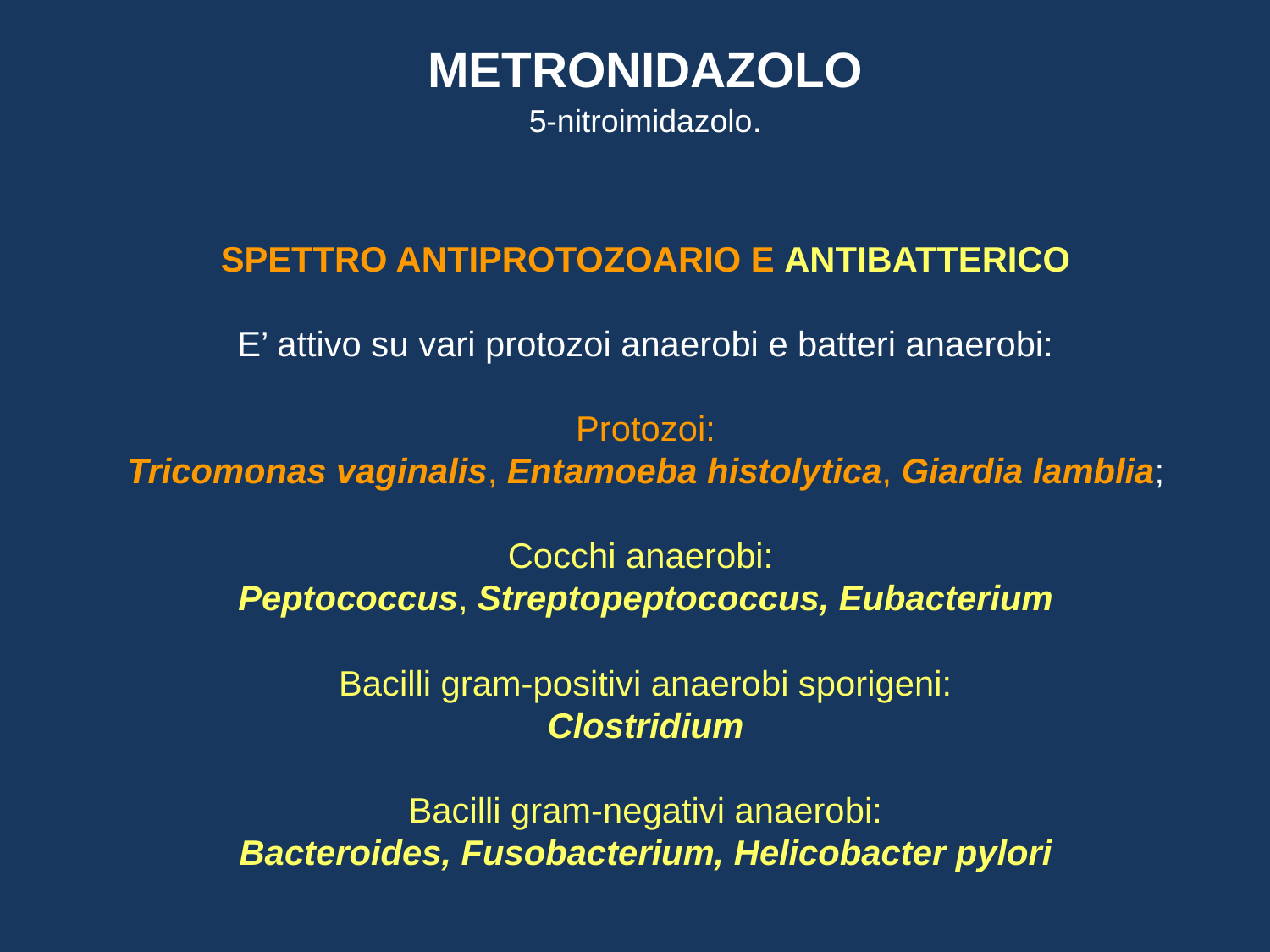

METRONIDAZOLO
5-nitroimidazolo.

SPETTRO ANTIPROTOZOARIO E ANTIBATTERICO

E’ attivo su vari protozoi anaerobi e batteri anaerobi:

Protozoi:
Tricomonas vaginalis, Entamoeba histolytica, Giardia lamblia;

Cocchi anaerobi:
Peptococcus, Streptopeptococcus, Eubacterium

Bacilli gram-positivi anaerobi sporigeni:
Clostridium

Bacilli gram-negativi anaerobi:
Bacteroides, Fusobacterium, Helicobacter pylori